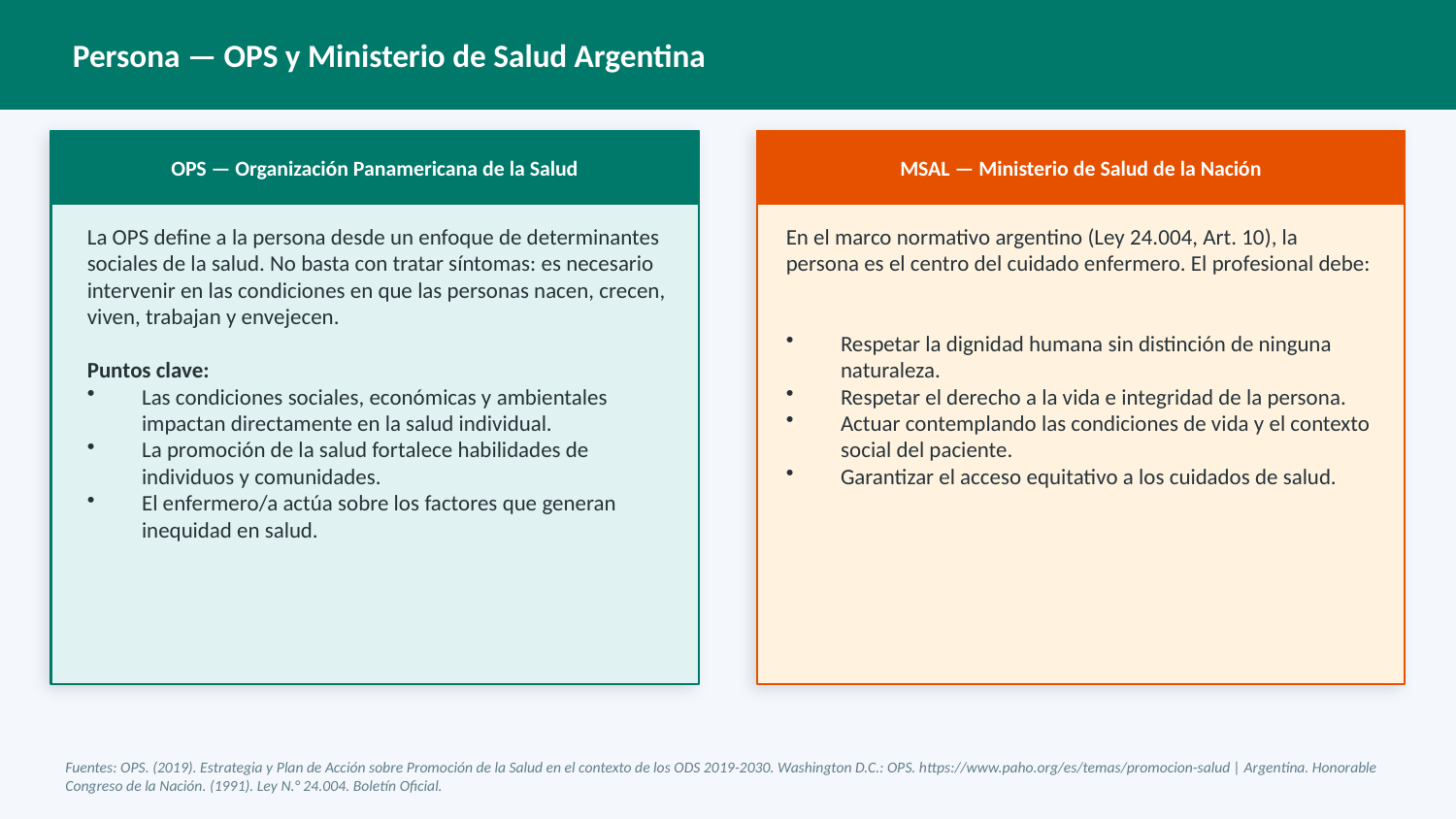

Persona — OPS y Ministerio de Salud Argentina

OPS — Organización Panamericana de la Salud

MSAL — Ministerio de Salud de la Nación
La OPS define a la persona desde un enfoque de determinantes sociales de la salud. No basta con tratar síntomas: es necesario intervenir en las condiciones en que las personas nacen, crecen, viven, trabajan y envejecen.

Puntos clave:
Las condiciones sociales, económicas y ambientales impactan directamente en la salud individual.
La promoción de la salud fortalece habilidades de individuos y comunidades.
El enfermero/a actúa sobre los factores que generan inequidad en salud.
En el marco normativo argentino (Ley 24.004, Art. 10), la persona es el centro del cuidado enfermero. El profesional debe:

Respetar la dignidad humana sin distinción de ninguna naturaleza.
Respetar el derecho a la vida e integridad de la persona.
Actuar contemplando las condiciones de vida y el contexto social del paciente.
Garantizar el acceso equitativo a los cuidados de salud.
Fuentes: OPS. (2019). Estrategia y Plan de Acción sobre Promoción de la Salud en el contexto de los ODS 2019-2030. Washington D.C.: OPS. https://www.paho.org/es/temas/promocion-salud | Argentina. Honorable Congreso de la Nación. (1991). Ley N.° 24.004. Boletín Oficial.